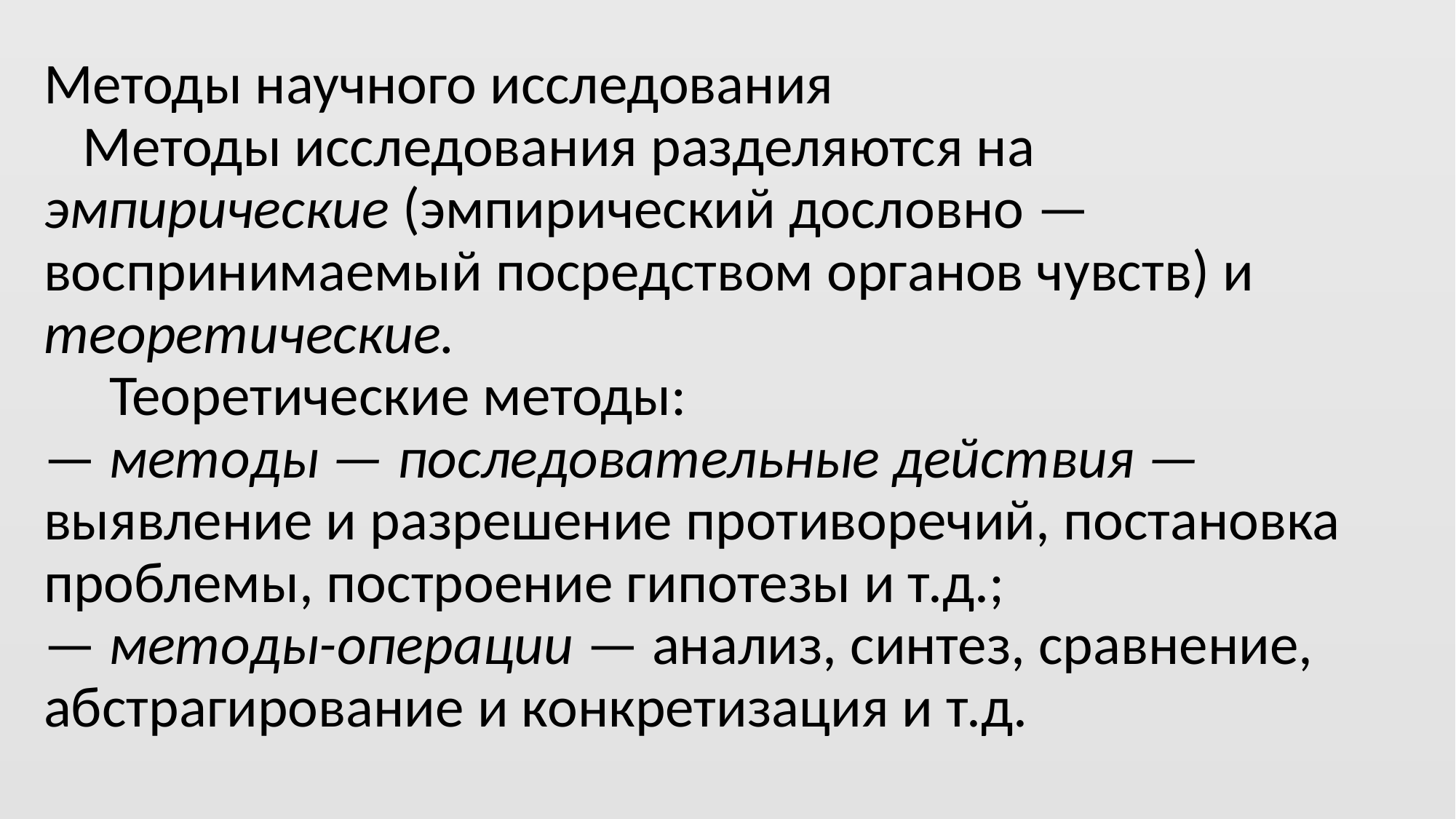

# Методы научного исследования Методы исследования разделяются на эмпирические (эмпирический дословно — воспринимаемый посредством органов чувств) и теоретические. Теоретические методы: — методы — последовательные действия — выявление и разрешение противоречий, постановка проблемы, построение гипотезы и т.д.; — методы-операции — анализ, синтез, сравнение, абстрагирование и конкретизация и т.д.